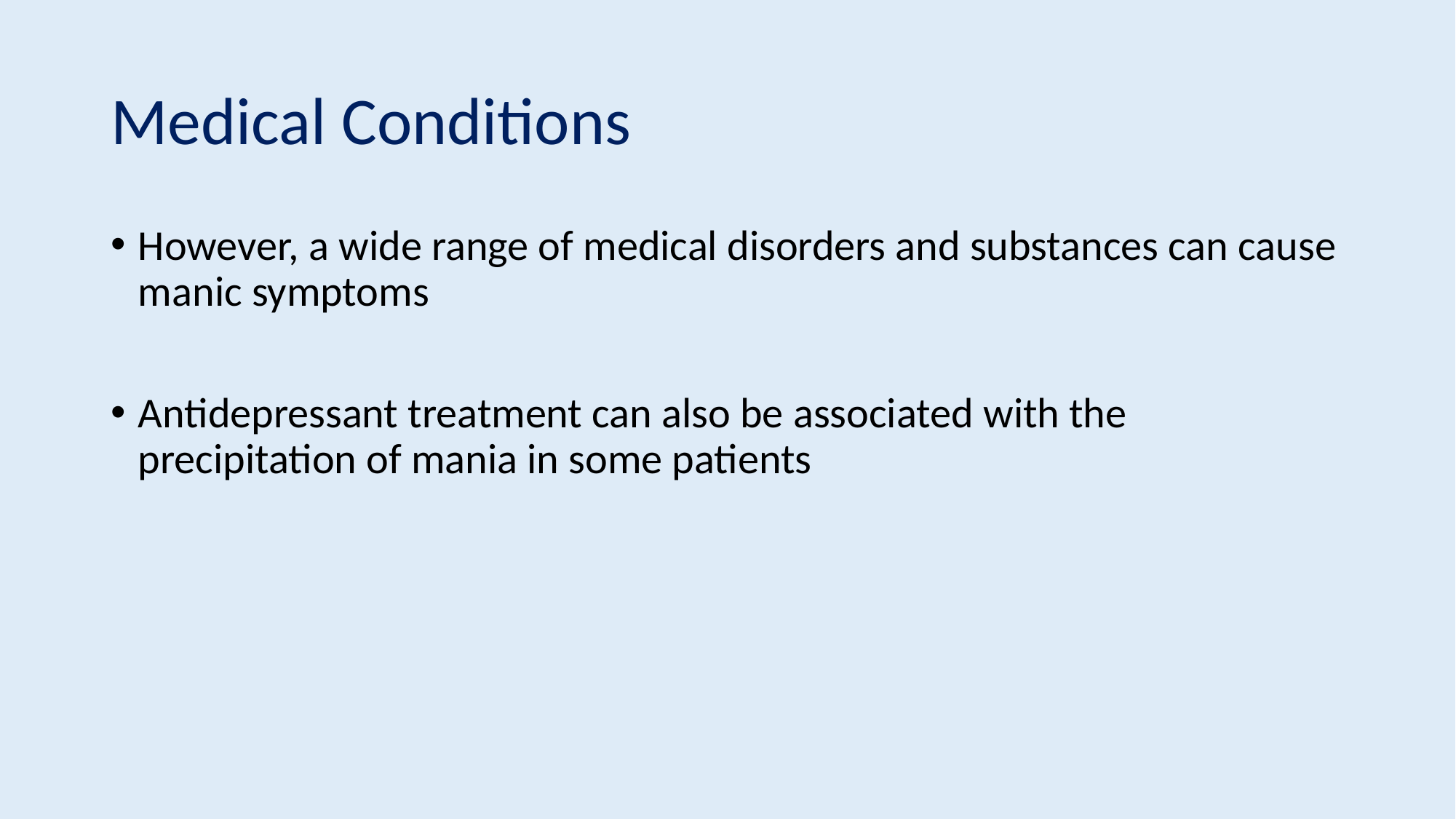

# Medical Conditions
However, a wide range of medical disorders and substances can cause manic symptoms

Antidepressant treatment can also be associated with the precipitation of mania in some patients